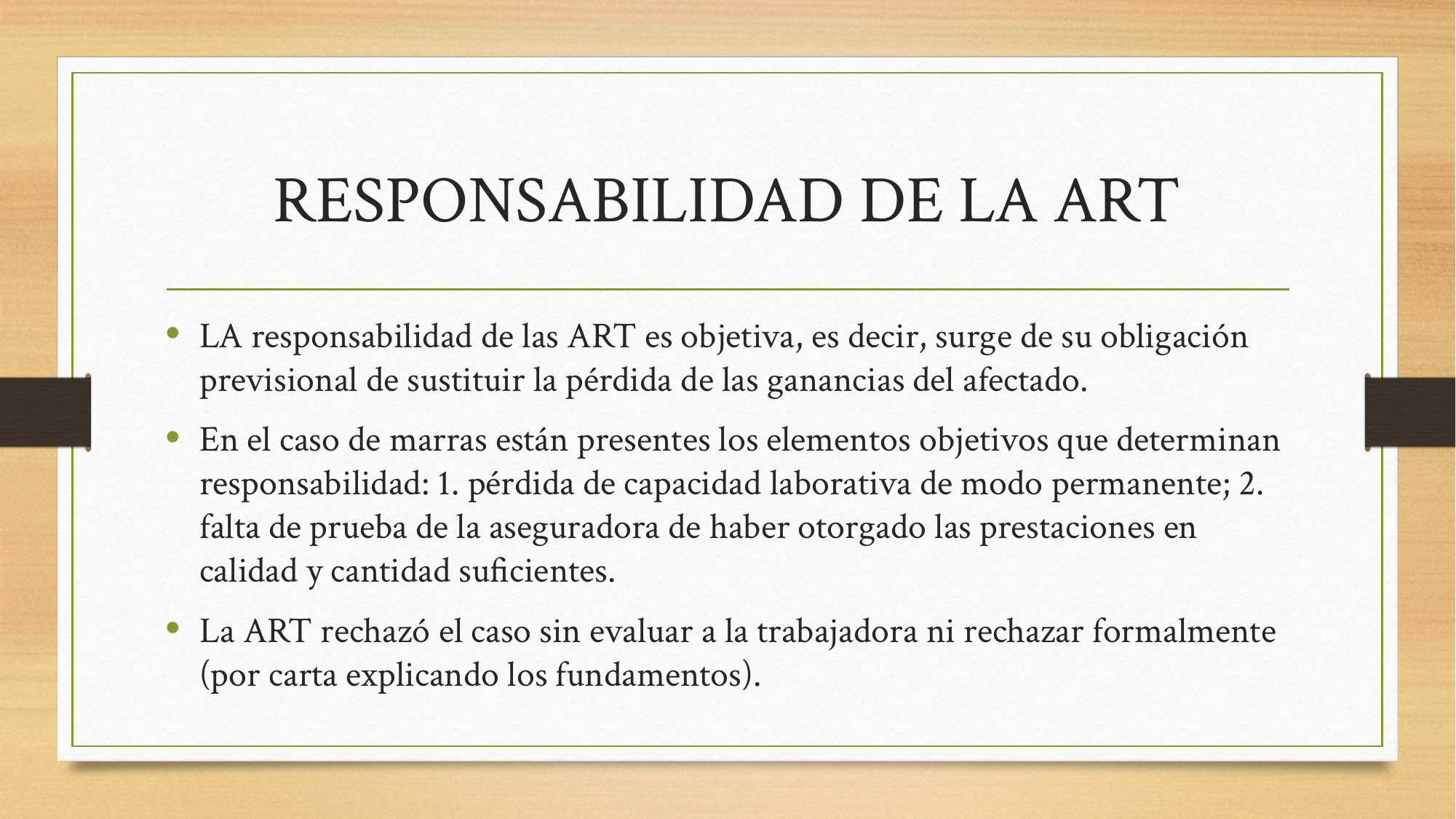

# RESPONSABILIDAD DE LA ART
LA responsabilidad de las ART es objetiva, es decir, surge de su obligación previsional de sustituir la pérdida de las ganancias del afectado.
En el caso de marras están presentes los elementos objetivos que determinan responsabilidad: 1. pérdida de capacidad laborativa de modo permanente; 2. falta de prueba de la aseguradora de haber otorgado las prestaciones en calidad y cantidad suficientes.
La ART rechazó el caso sin evaluar a la trabajadora ni rechazar formalmente (por carta explicando los fundamentos).